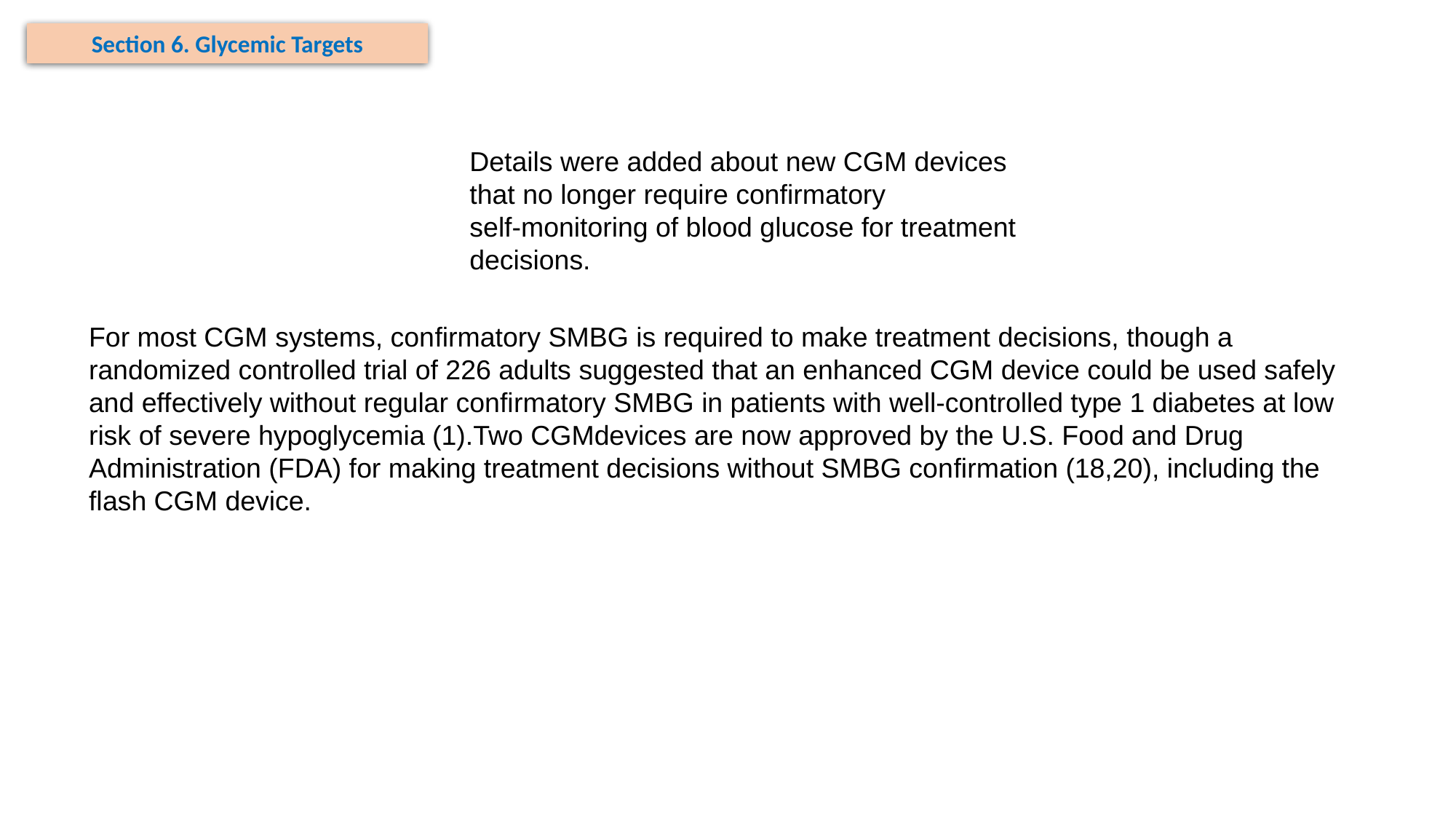

Section 6. Glycemic Targets
Details were added about new CGM devices
that no longer require confirmatory
self-monitoring of blood glucose for treatment
decisions.
For most CGM systems, confirmatory SMBG is required to make treatment decisions, though a randomized controlled trial of 226 adults suggested that an enhanced CGM device could be used safely
and effectively without regular confirmatory SMBG in patients with well-controlled type 1 diabetes at low risk of severe hypoglycemia (1).Two CGMdevices are now approved by the U.S. Food and Drug Administration (FDA) for making treatment decisions without SMBG confirmation (18,20), including the flash CGM device.